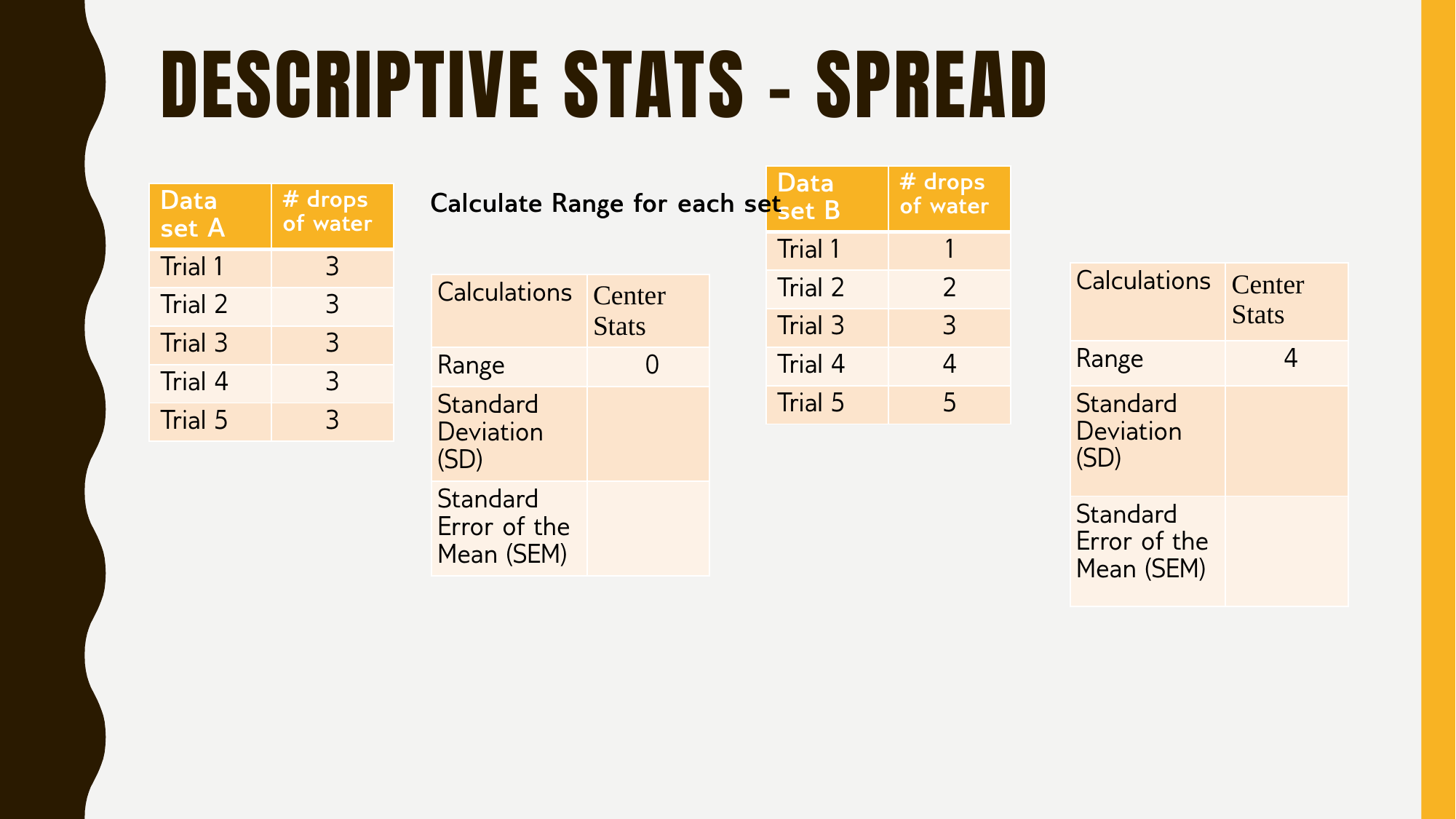

# Descriptive stats - spread

| Data set B | # drops of water |
| --- | --- |
| Trial 1 | 1 |
| Trial 2 | 2 |
| Trial 3 | 3 |
| Trial 4 | 4 |
| Trial 5 | 5 |
Calculate Range for each set
| Data set A | # drops of water |
| --- | --- |
| Trial 1 | 3 |
| Trial 2 | 3 |
| Trial 3 | 3 |
| Trial 4 | 3 |
| Trial 5 | 3 |
| Calculations | Center Stats |
| --- | --- |
| Range | 4 |
| Standard Deviation (SD) |  |
| Standard Error of the Mean (SEM) |  |
| Calculations | Center Stats |
| --- | --- |
| Range | 0 |
| Standard Deviation (SD) |  |
| Standard Error of the Mean (SEM) |  |